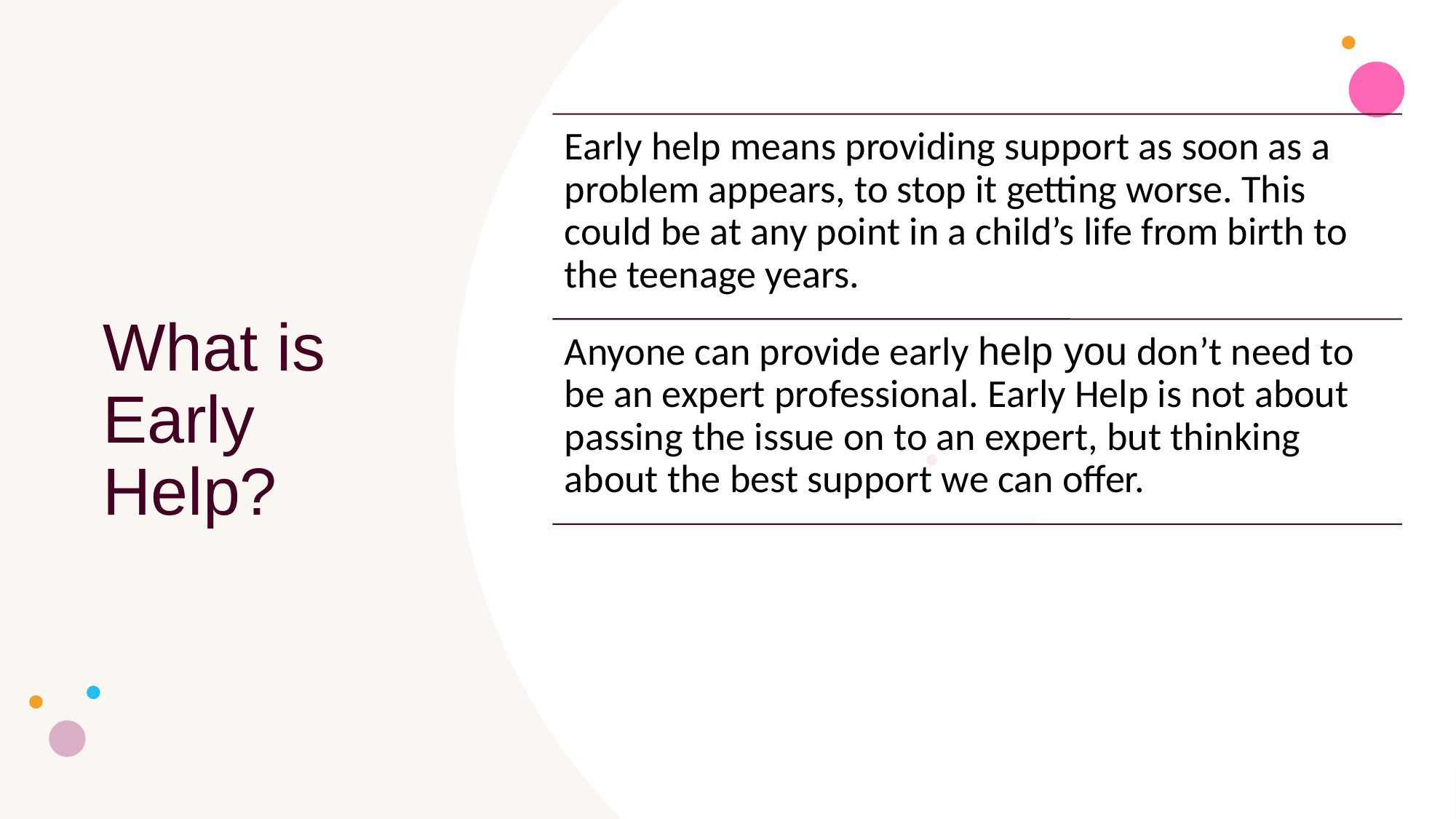

# What is Early Help?
Early help means providing support as soon as a problem appears, to stop it getting worse. This could be at any point in a child’s life from birth to the teenage years.
Anyone can provide early help you don’t need to be an expert professional. Early Help is not about passing the issue on to an expert, but thinking about the best support we can offer.